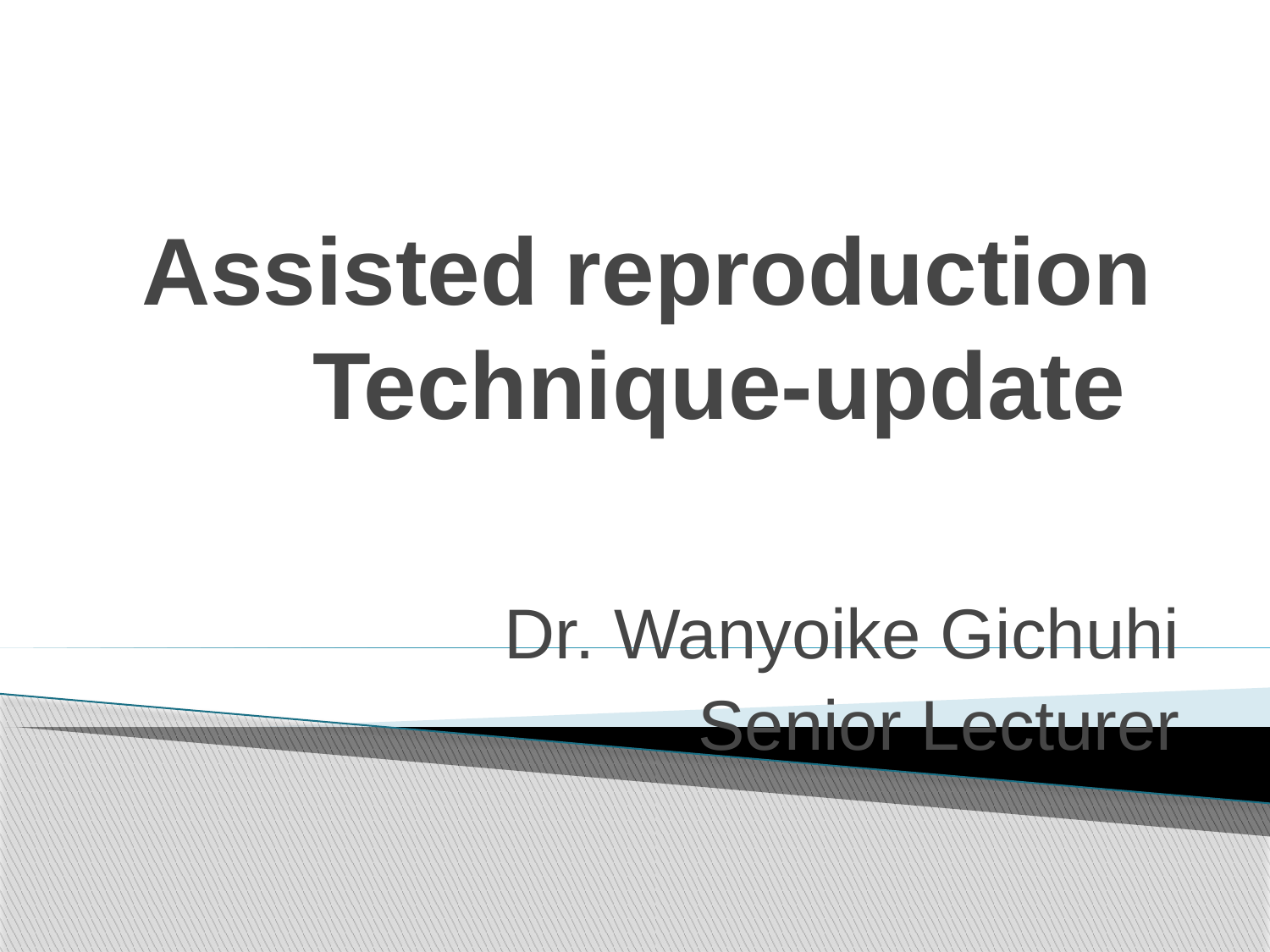

# Assisted reproduction Technique-update
Dr. Wanyoike Gichuhi
Senior Lecturer